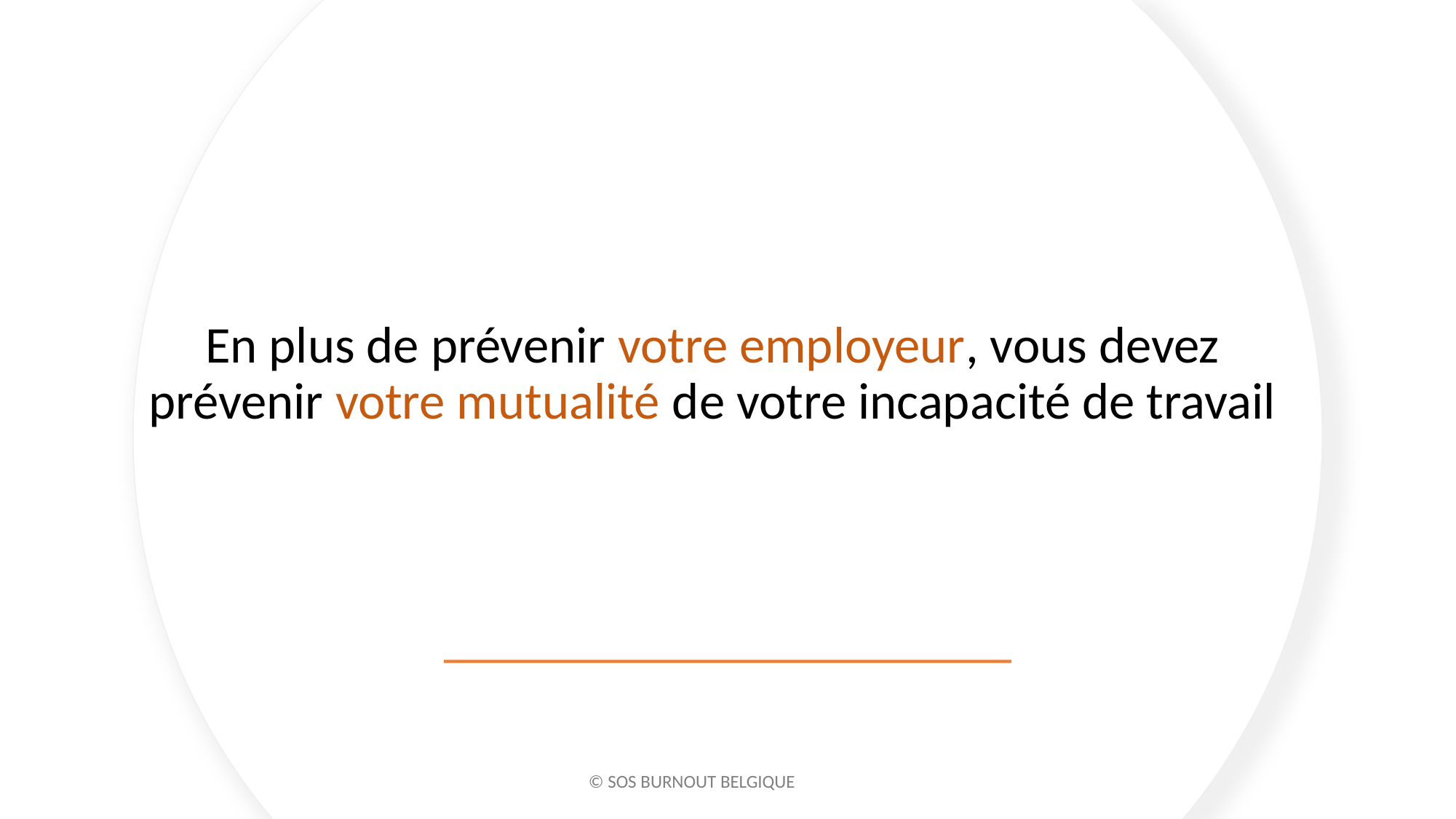

# En plus de prévenir votre employeur, vous devez prévenir votre mutualité de votre incapacité de travail

© SOS BURNOUT BELGIQUE